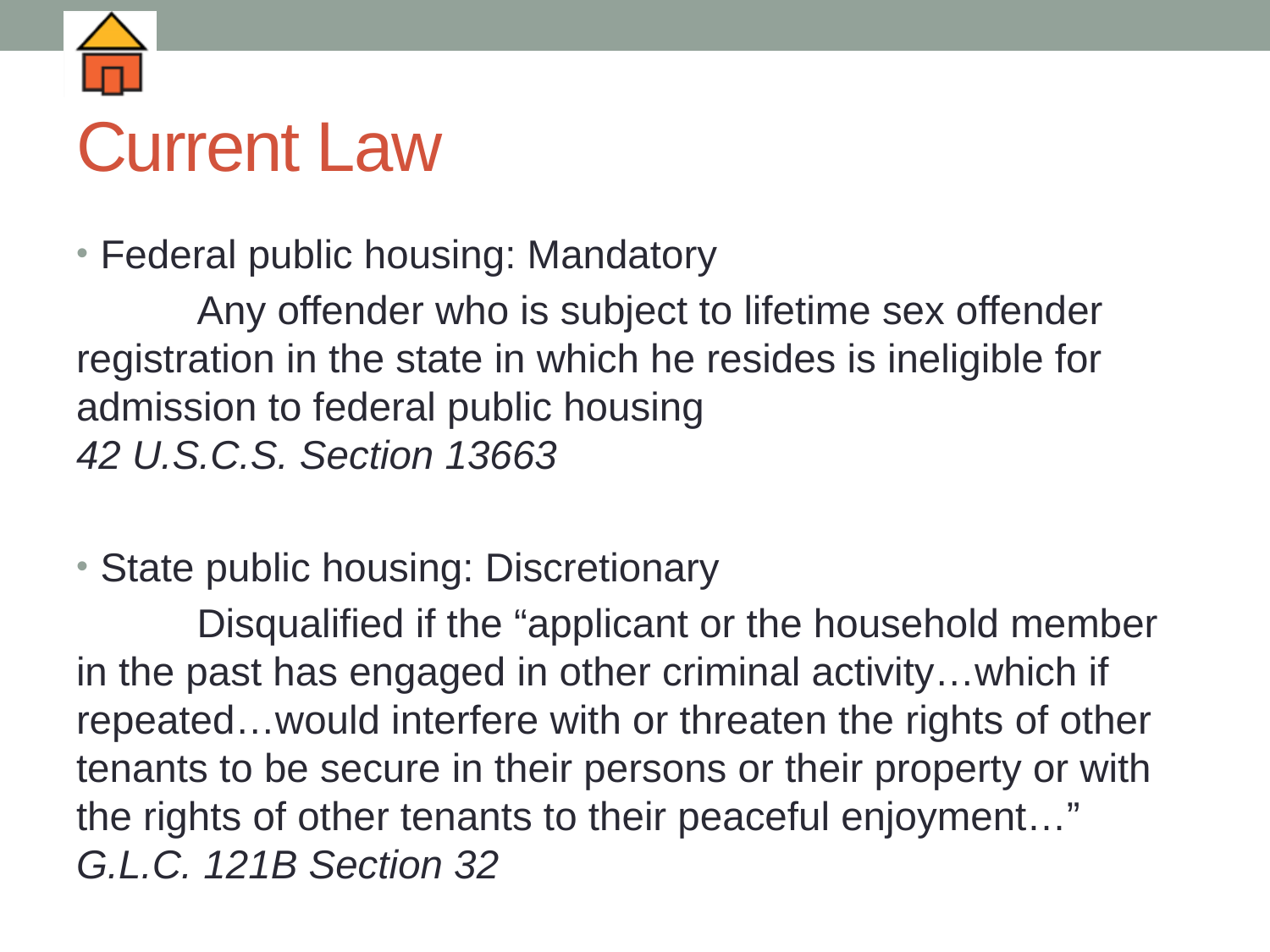

# Current Law
Federal public housing: Mandatory
	Any offender who is subject to lifetime sex offender registration in the state in which he resides is ineligible for admission to federal public housing
42 U.S.C.S. Section 13663

State public housing: Discretionary
	Disqualified if the “applicant or the household member in the past has engaged in other criminal activity…which if repeated…would interfere with or threaten the rights of other tenants to be secure in their persons or their property or with the rights of other tenants to their peaceful enjoyment…” G.L.C. 121B Section 32